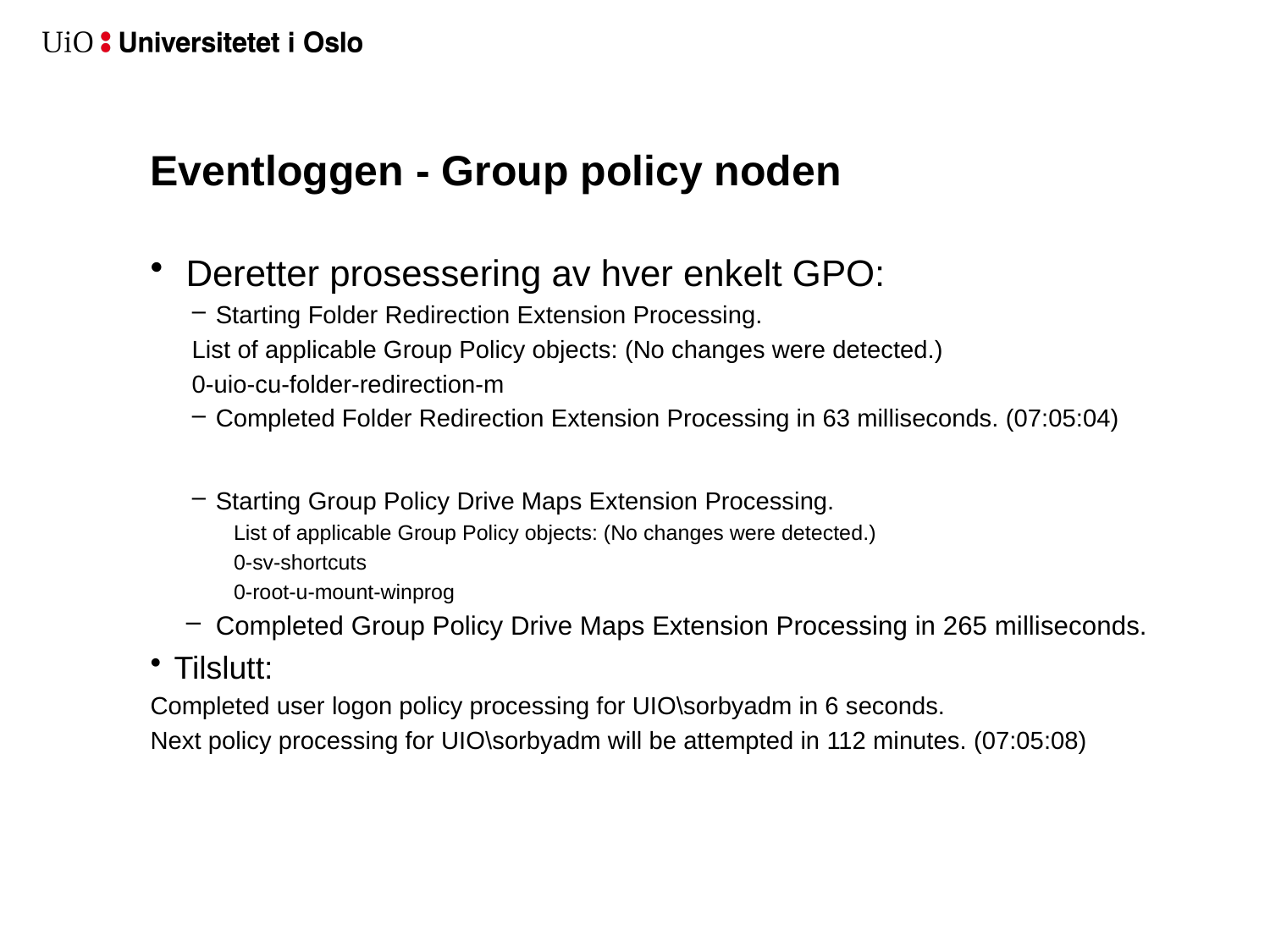

# Eventloggen - Group policy noden
Deretter prosessering av hver enkelt GPO:
Starting Folder Redirection Extension Processing.
List of applicable Group Policy objects: (No changes were detected.)
0-uio-cu-folder-redirection-m
Completed Folder Redirection Extension Processing in 63 milliseconds. (07:05:04)

Starting Group Policy Drive Maps Extension Processing.
List of applicable Group Policy objects: (No changes were detected.)
0-sv-shortcuts
0-root-u-mount-winprog
Completed Group Policy Drive Maps Extension Processing in 265 milliseconds.
Tilslutt:
Completed user logon policy processing for UIO\sorbyadm in 6 seconds.
Next policy processing for UIO\sorbyadm will be attempted in 112 minutes. (07:05:08)